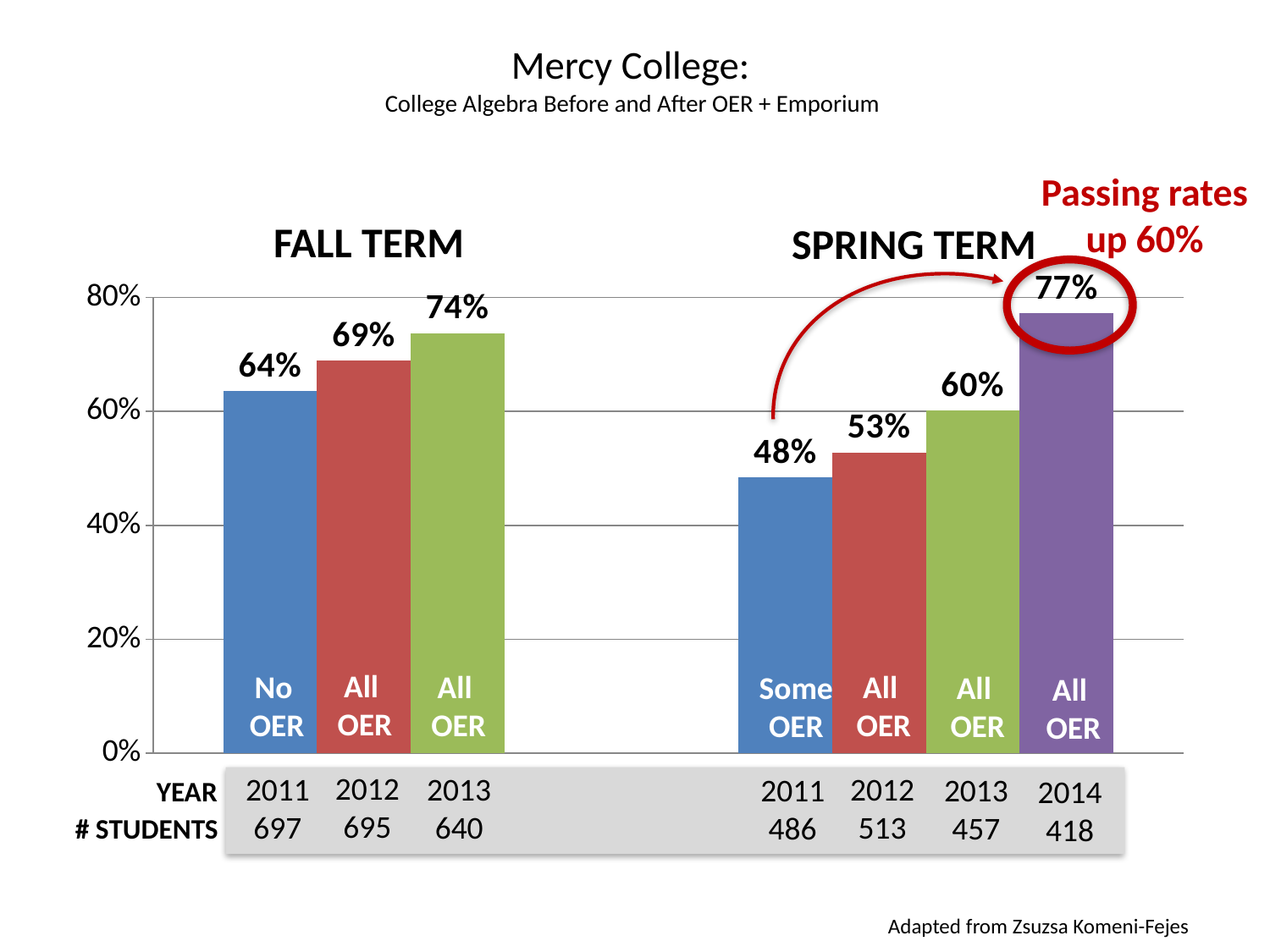

# Mercy College: College Algebra Before and After OER + Emporium
Passing rates up 60%
FALL TERM
SPRING TERM

### Chart

| Category | 2011 | 2012 | 2013 | 2014 |
|---|---|---|---|---|
| Fall Term | 0.636 | 0.689 | 0.7375 | None |
| Spring Term | 0.484 | 0.528 | 0.6018 | 0.7727 |
All
OER
No
OER
All
OER
All
OER
Some
OER
All
OER
All
OER
2012
695
2011
697
2013
640
2012
513
2011
486
2013
457
2014
418
YEAR

# STUDENTS
Adapted from Zsuzsa Komeni-Fejes